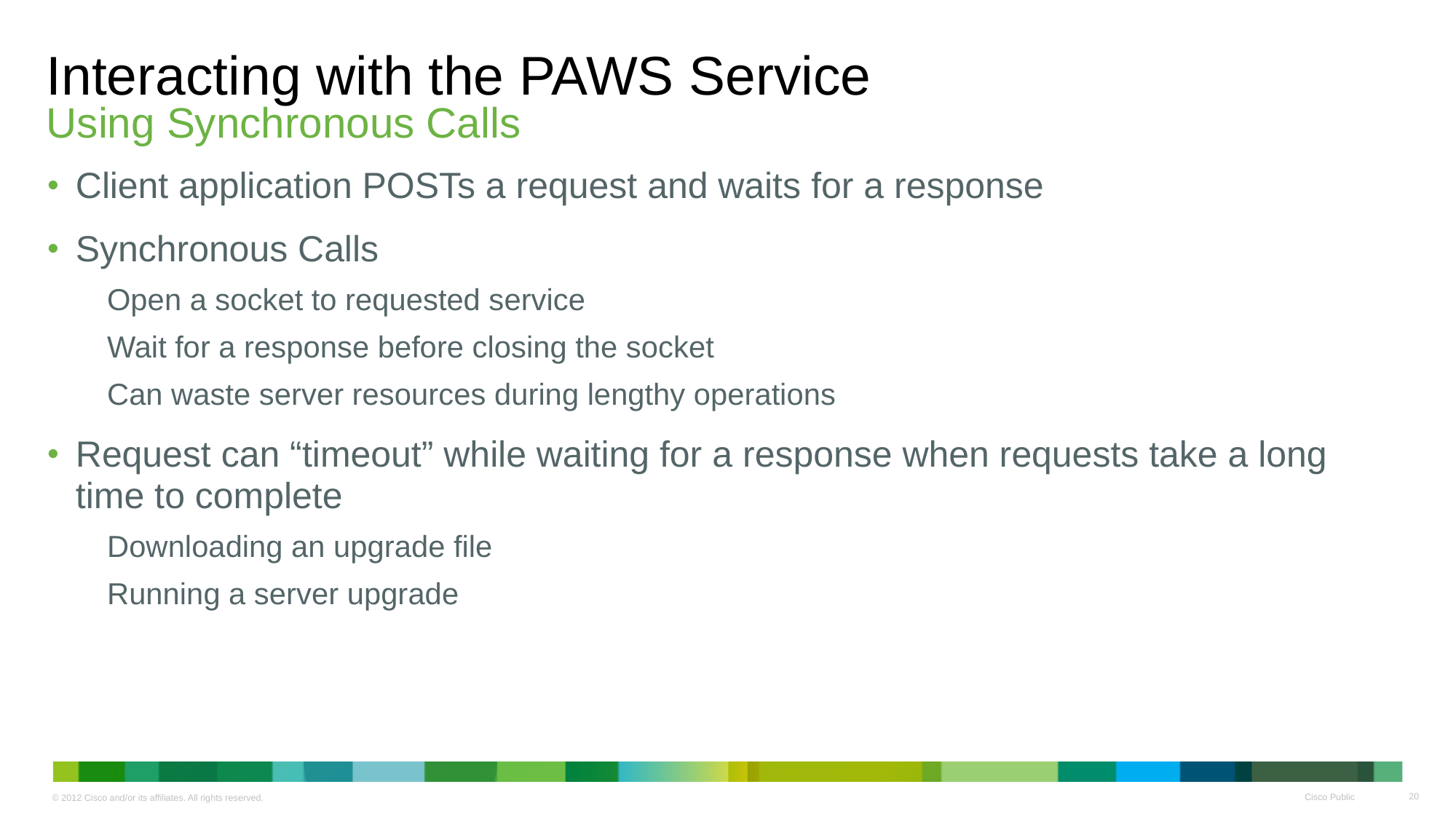

Interacting with the PAWS Service
Using Synchronous Calls
Client application POSTs a request and waits for a response
Synchronous Calls
Open a socket to requested service
Wait for a response before closing the socket
Can waste server resources during lengthy operations
Request can “timeout” while waiting for a response when requests take a long time to complete
Downloading an upgrade file
Running a server upgrade